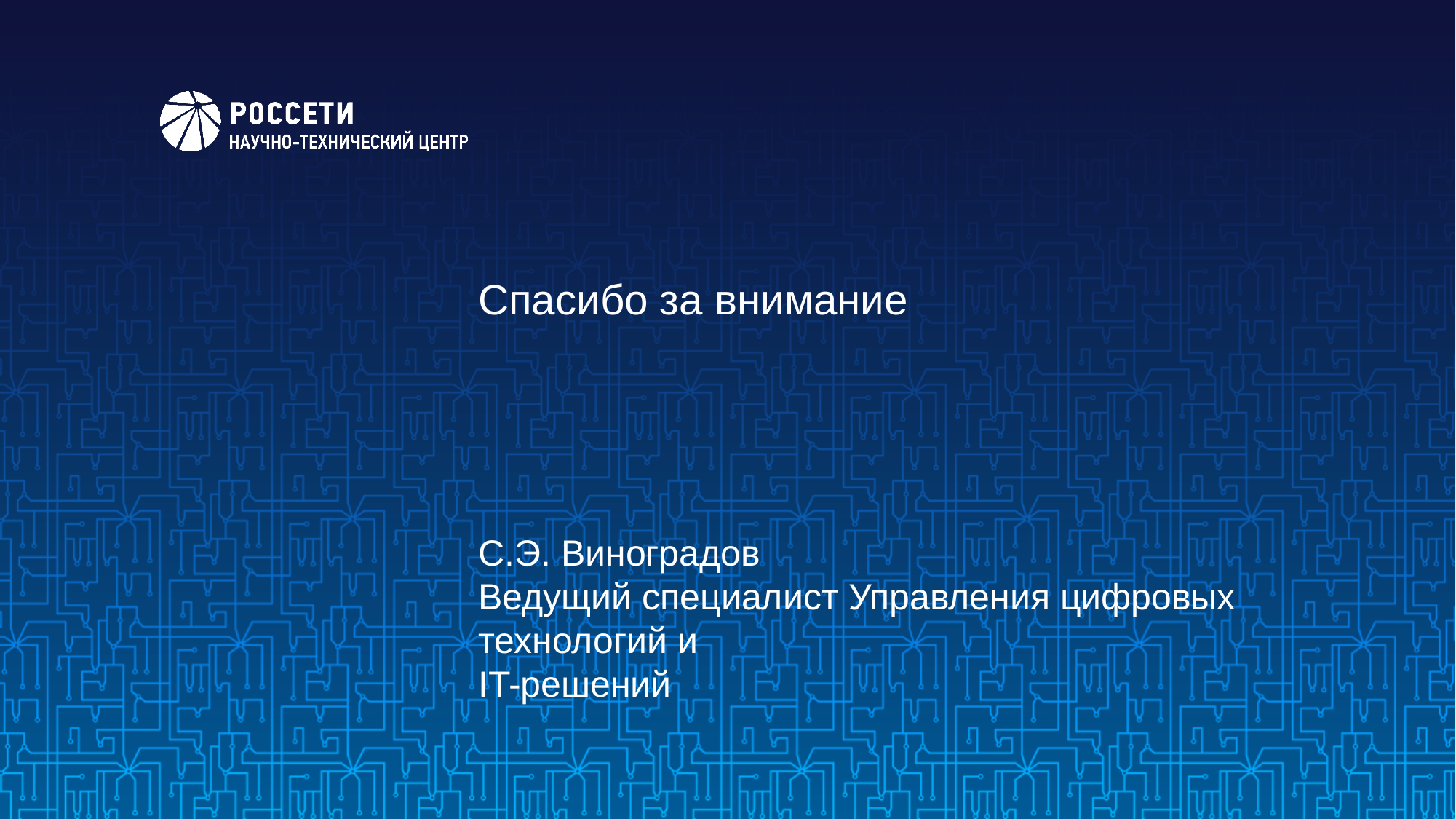

# Спасибо за внимание
C.Э. Виноградов
Ведущий специалист Управления цифровых технологий и
IT-решений